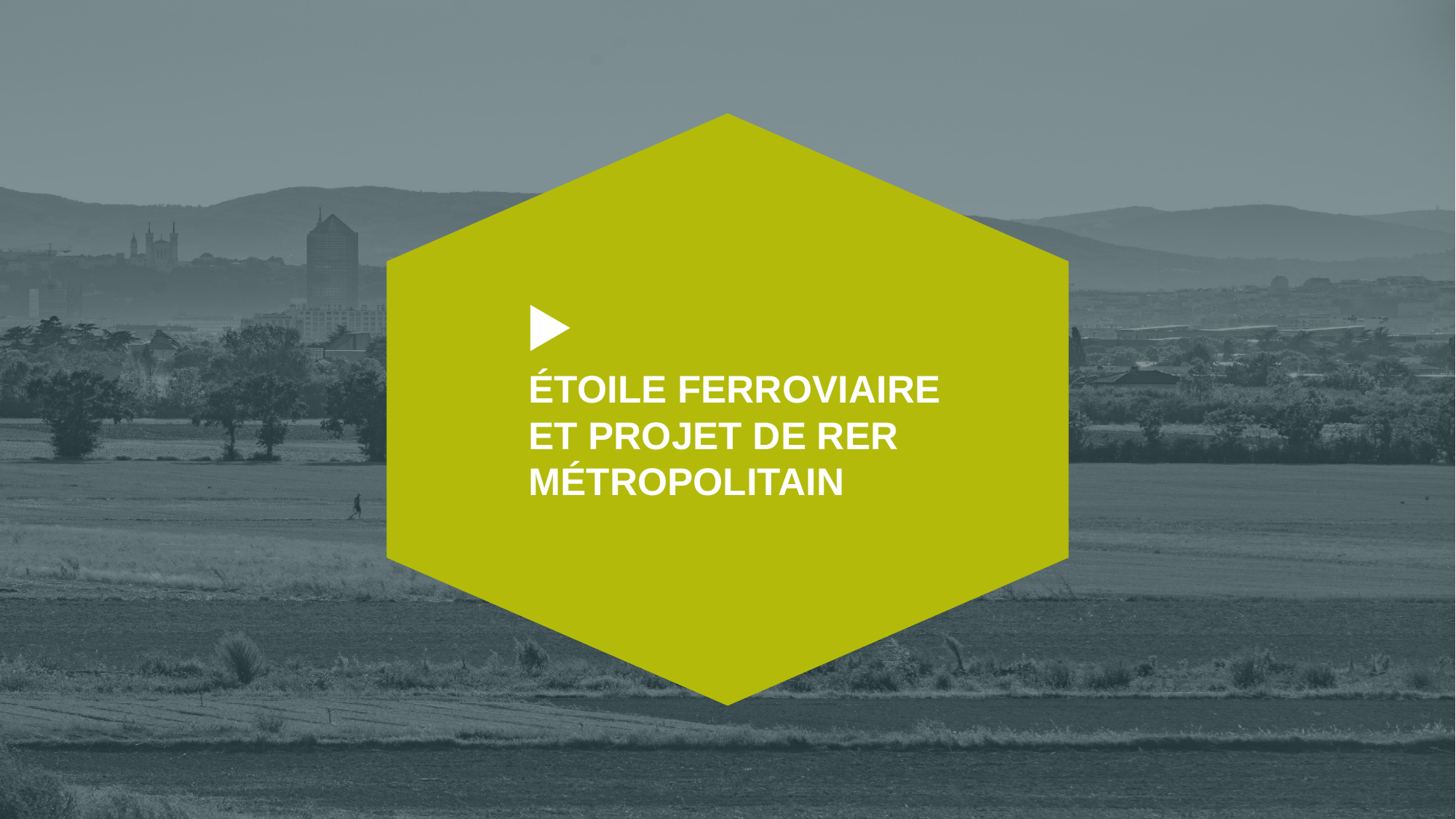

ÉTOILE FERROVIAIRE ET PROJET DE RER MÉTROPOLITAIN